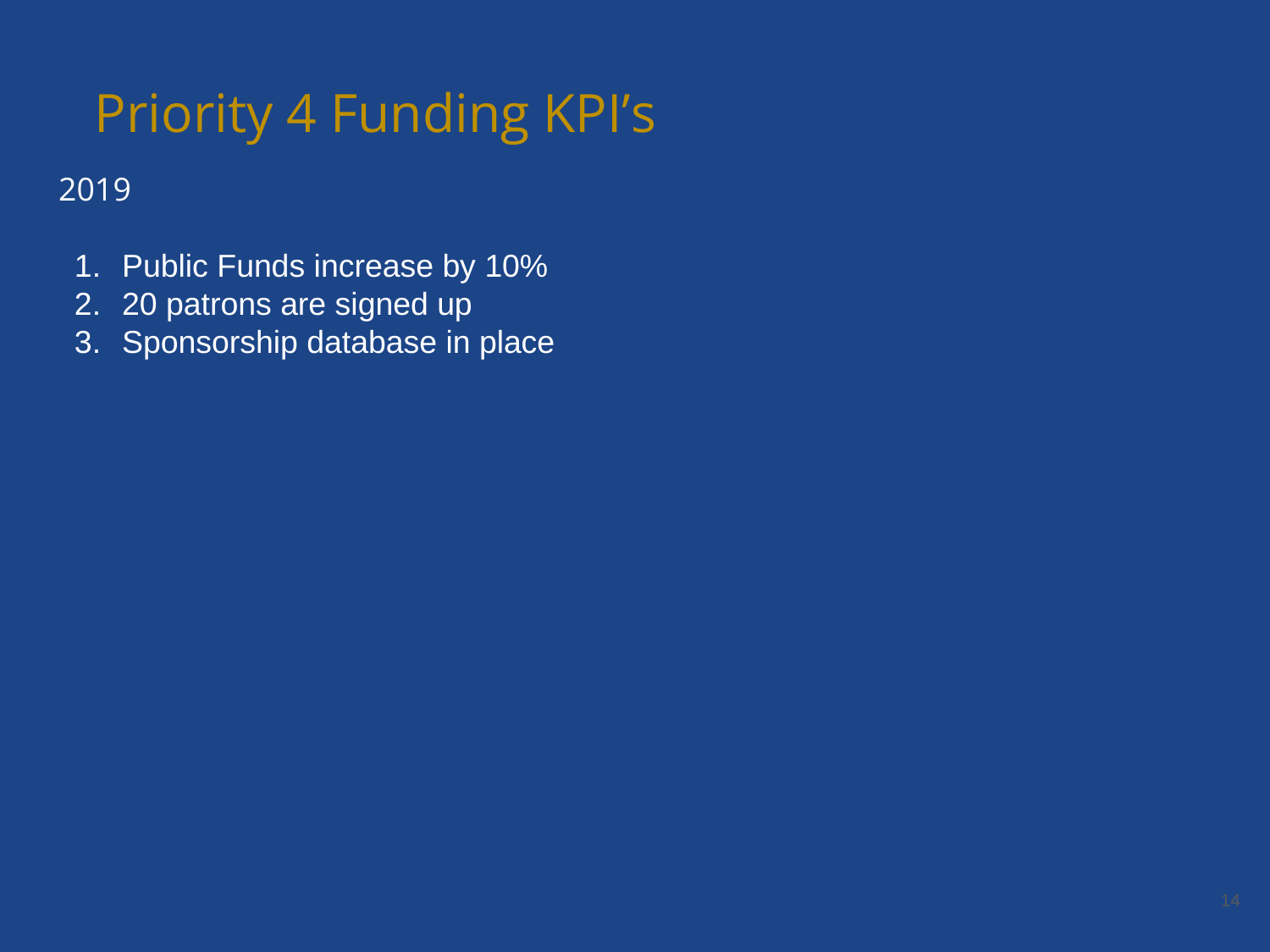

Priority 4 Funding KPI’s
2019

Public Funds increase by 10%
20 patrons are signed up
Sponsorship database in place

14